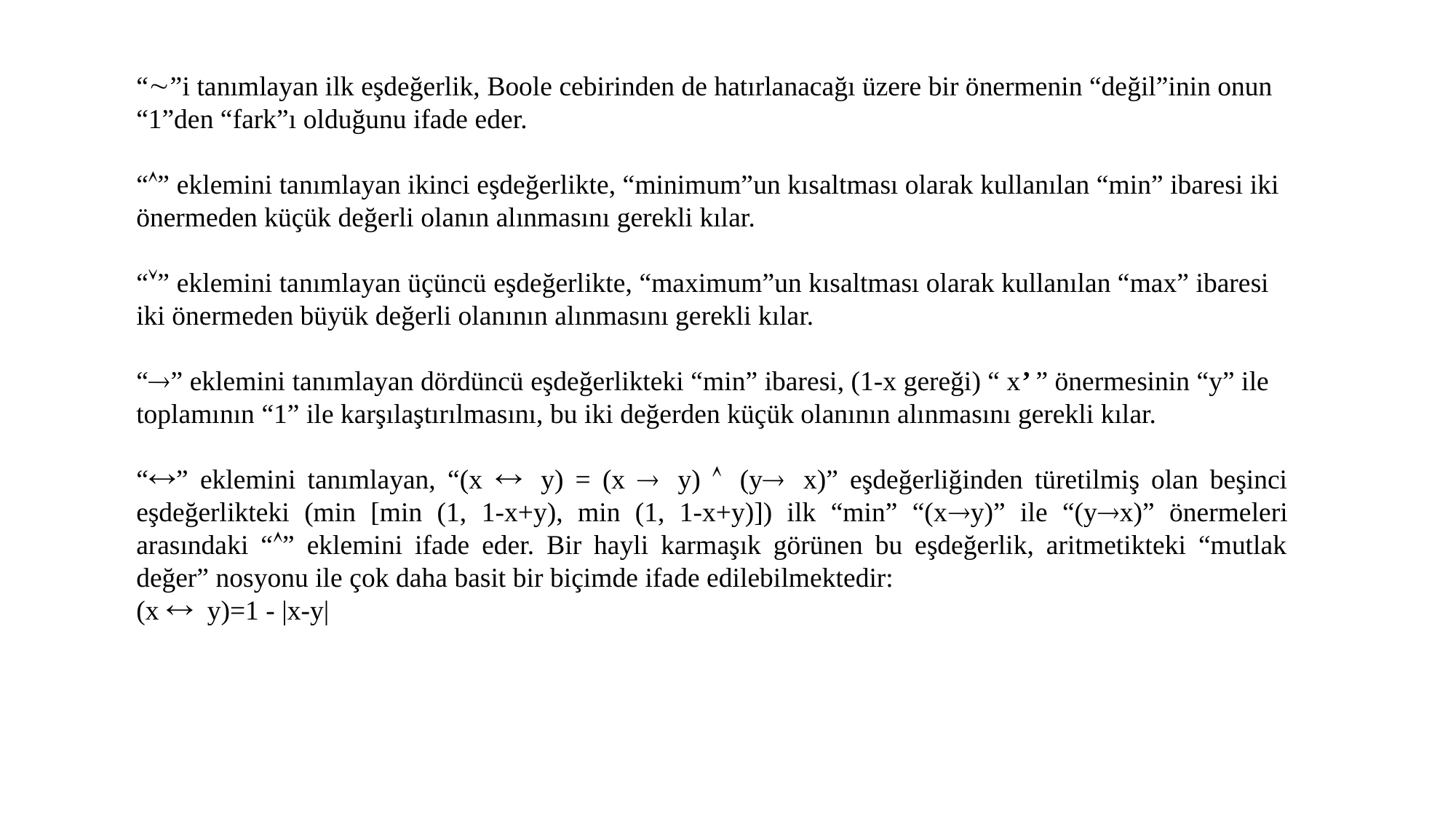

“∼”i tanımlayan ilk eşdeğerlik, Boole cebirinden de hatırlanacağı üzere bir önermenin “değil”inin onun “1”den “fark”ı olduğunu ifade eder.

“∧” eklemini tanımlayan ikinci eşdeğerlikte, “minimum”un kısaltması olarak kullanılan “min” ibaresi iki önermeden küçük değerli olanın alınmasını gerekli kılar.

“∨” eklemini tanımlayan üçüncü eşdeğerlikte, “maximum”un kısaltması olarak kullanılan “max” ibaresi iki önermeden büyük değerli olanının alınmasını gerekli kılar.

“→” eklemini tanımlayan dördüncü eşdeğerlikteki “min” ibaresi, (1-x gereği) “ x’ ” önermesinin “y” ile toplamının “1” ile karşılaştırılmasını, bu iki değerden küçük olanının alınmasını gerekli kılar.

“↔” eklemini tanımlayan, “(x ↔ y) = (x → y) ∧ (y→ x)” eşdeğerliğinden türetilmiş olan beşinci eşdeğerlikteki (min [min (1, 1-x+y), min (1, 1-x+y)]) ilk “min” “(x→y)” ile “(y→x)” önermeleri arasındaki “∧” eklemini ifade eder. Bir hayli karmaşık görünen bu eşdeğerlik, aritmetikteki “mutlak değer” nosyonu ile çok daha basit bir biçimde ifade edilebilmektedir:
(x ↔ y)=1 - |x-y|